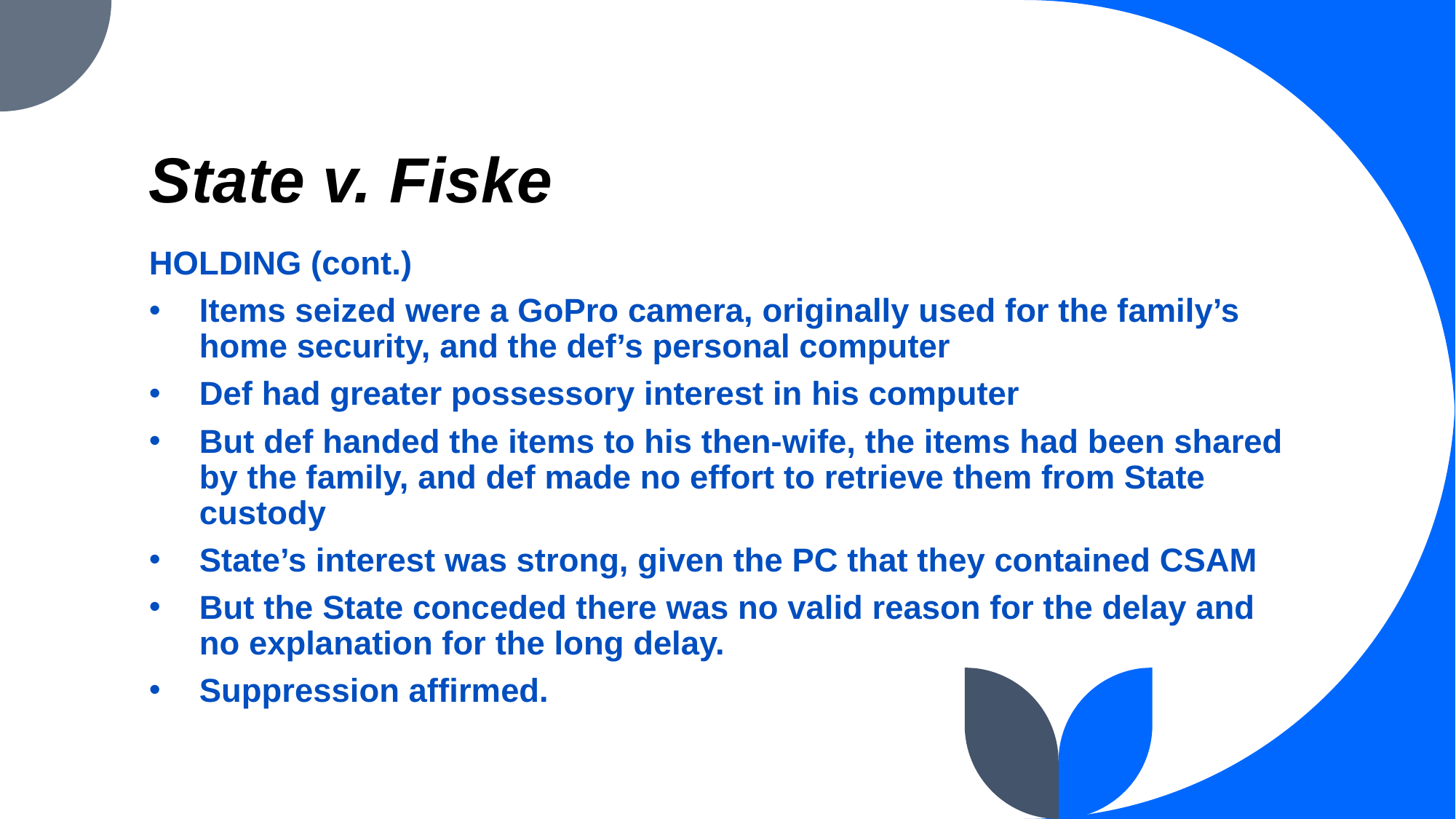

# State v. Fiske
HOLDING (cont.)
Items seized were a GoPro camera, originally used for the family’s home security, and the def’s personal computer
Def had greater possessory interest in his computer
But def handed the items to his then-wife, the items had been shared by the family, and def made no effort to retrieve them from State custody
State’s interest was strong, given the PC that they contained CSAM
But the State conceded there was no valid reason for the delay and no explanation for the long delay.
Suppression affirmed.